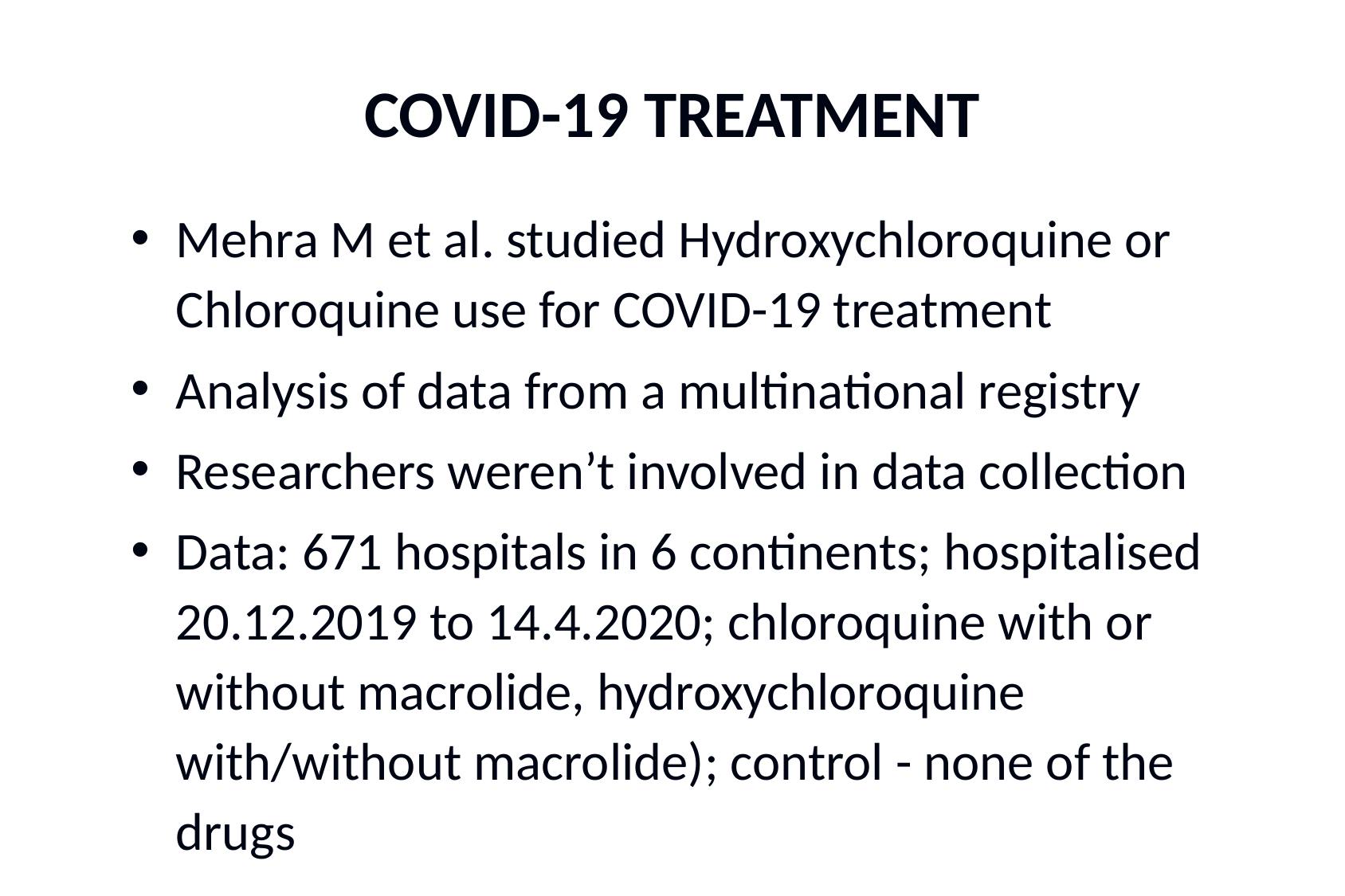

# COVID-19 TREATMENT
Mehra M et al. studied Hydroxychloroquine or Chloroquine use for COVID-19 treatment
Analysis of data from a multinational registry
Researchers weren’t involved in data collection
Data: 671 hospitals in 6 continents; hospitalised 20.12.2019 to 14.4.2020; chloroquine with or without macrolide, hydroxychloroquine with/without macrolide); control - none of the drugs